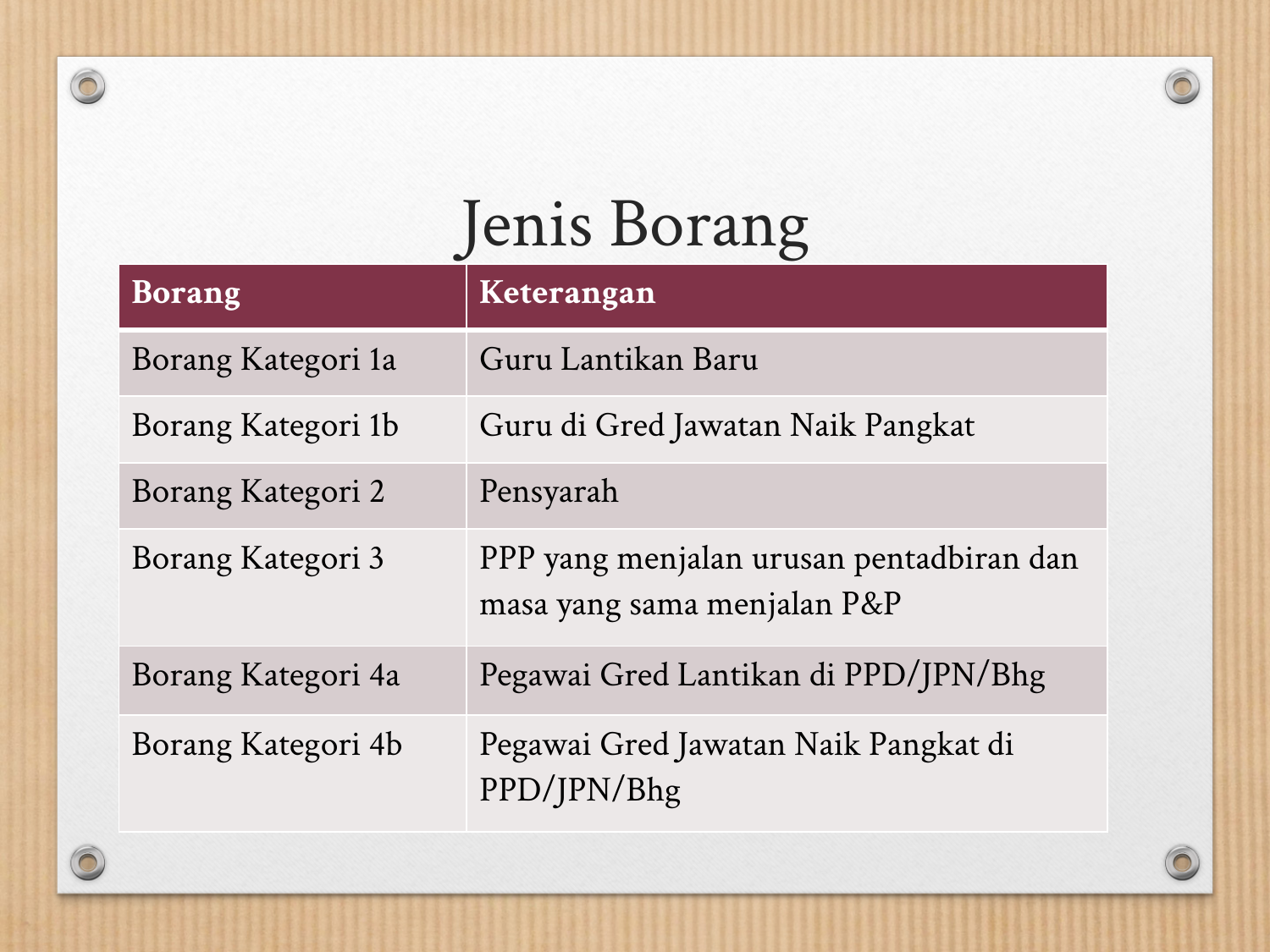

# Jenis Borang
| Borang | Keterangan |
| --- | --- |
| Borang Kategori 1a | Guru Lantikan Baru |
| Borang Kategori 1b | Guru di Gred Jawatan Naik Pangkat |
| Borang Kategori 2 | Pensyarah |
| Borang Kategori 3 | PPP yang menjalan urusan pentadbiran dan masa yang sama menjalan P&P |
| Borang Kategori 4a | Pegawai Gred Lantikan di PPD/JPN/Bhg |
| Borang Kategori 4b | Pegawai Gred Jawatan Naik Pangkat di PPD/JPN/Bhg |